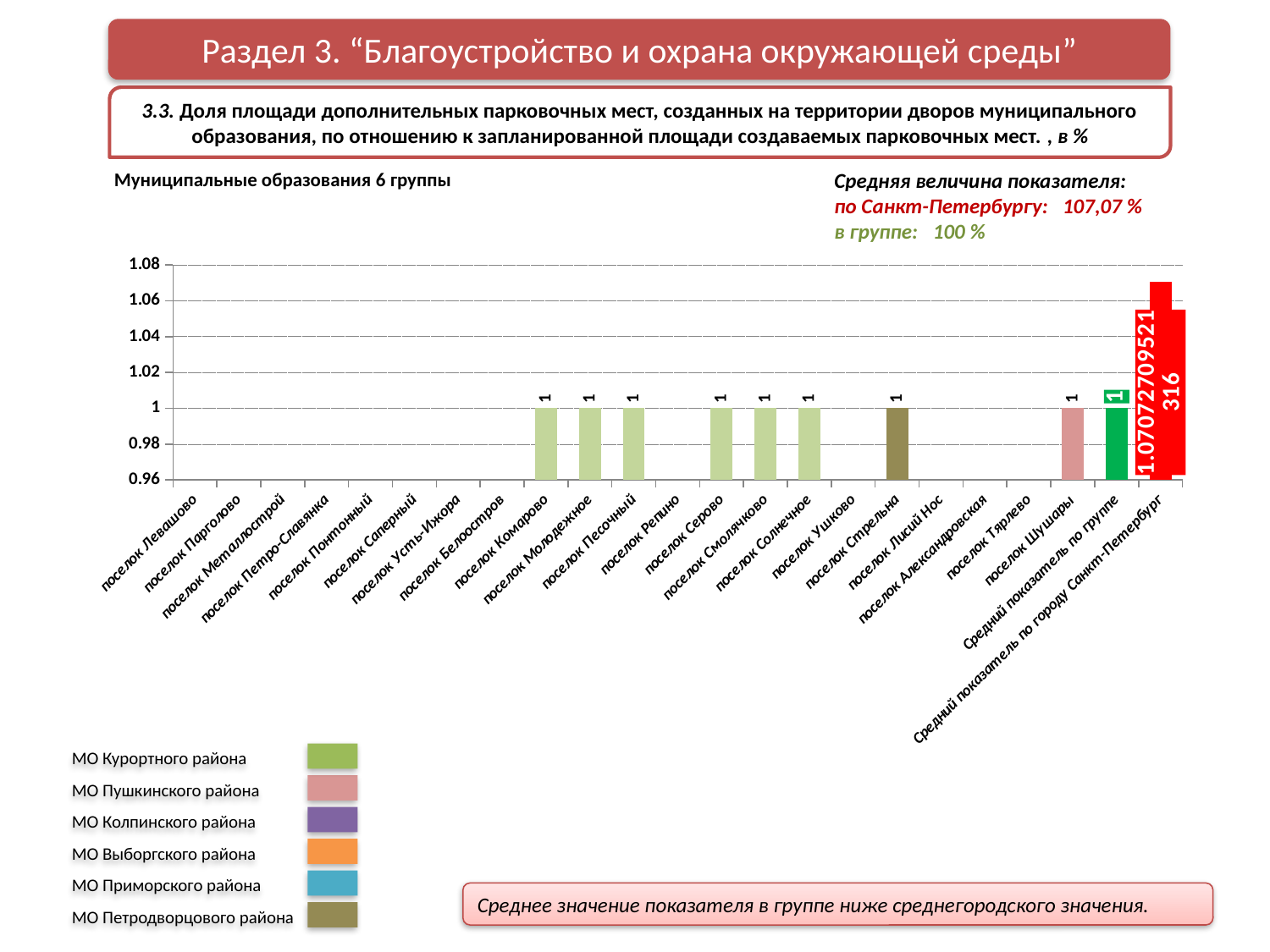

Раздел 3. “Благоустройство и охрана окружающей среды”
3.3. Доля площади дополнительных парковочных мест, созданных на территории дворов муниципального образования, по отношению к запланированной площади создаваемых парковочных мест. , в %
Муниципальные образования 6 группы
Средняя величина показателя:
по Санкт-Петербургу:   107,07 %
в группе:   100 %

### Chart

| Category | Ряд 1 | Ряд 2 | Ряд 3 |
|---|---|---|---|
| поселок Левашово | None | None | None |
| поселок Парголово | None | None | None |
| поселок Металлострой | None | None | None |
| поселок Петро-Славянка | None | None | None |
| поселок Понтонный | None | None | None |
| поселок Саперный | None | None | None |
| поселок Усть-Ижора | None | None | None |
| поселок Белоостров | None | None | None |
| поселок Комарово | 1.0 | None | None |
| поселок Молодежное | 1.0 | None | None |
| поселок Песочный | 1.0 | None | None |
| поселок Репино | None | None | None |
| поселок Серово | 1.0 | None | None |
| поселок Смолячково | 1.0 | None | None |
| поселок Солнечное | 1.0 | None | None |
| поселок Ушково | None | None | None |
| поселок Стрельна | 1.0 | None | None |
| поселок Лисий Нос | None | None | None |
| поселок Александровская | None | None | None |
| поселок Тярлево | None | None | None |
| поселок Шушары | 1.0 | None | None |
| Средний показатель по группе | 1.0 | None | None |
| Средний показатель по городу Санкт-Петербург | 1.0707270952131647 | None | None |
МО Курортного района
МО Пушкинского района
МО Колпинского района
МО Выборгского района
МО Приморского района
МО Петродворцового района

Среднее значение показателя в группе ниже среднегородского значения.